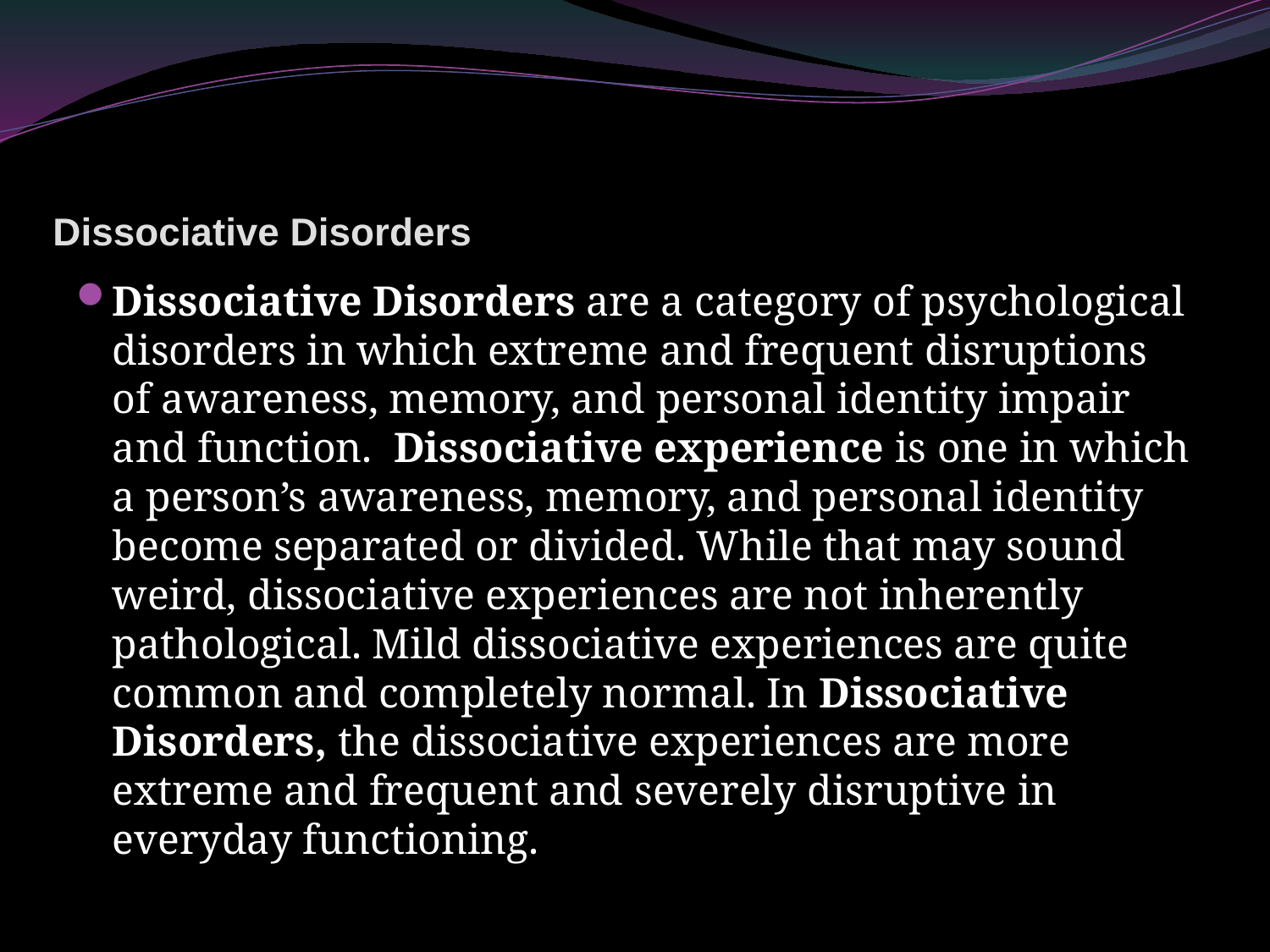

# Dissociative Disorders
Dissociative Disorders are a category of psychological disorders in which extreme and frequent disruptions of awareness, memory, and personal identity impair and function.  Dissociative experience is one in which a person’s awareness, memory, and personal identity become separated or divided. While that may sound weird, dissociative experiences are not inherently pathological. Mild dissociative experiences are quite common and completely normal. In Dissociative Disorders, the dissociative experiences are more extreme and frequent and severely disruptive in everyday functioning.